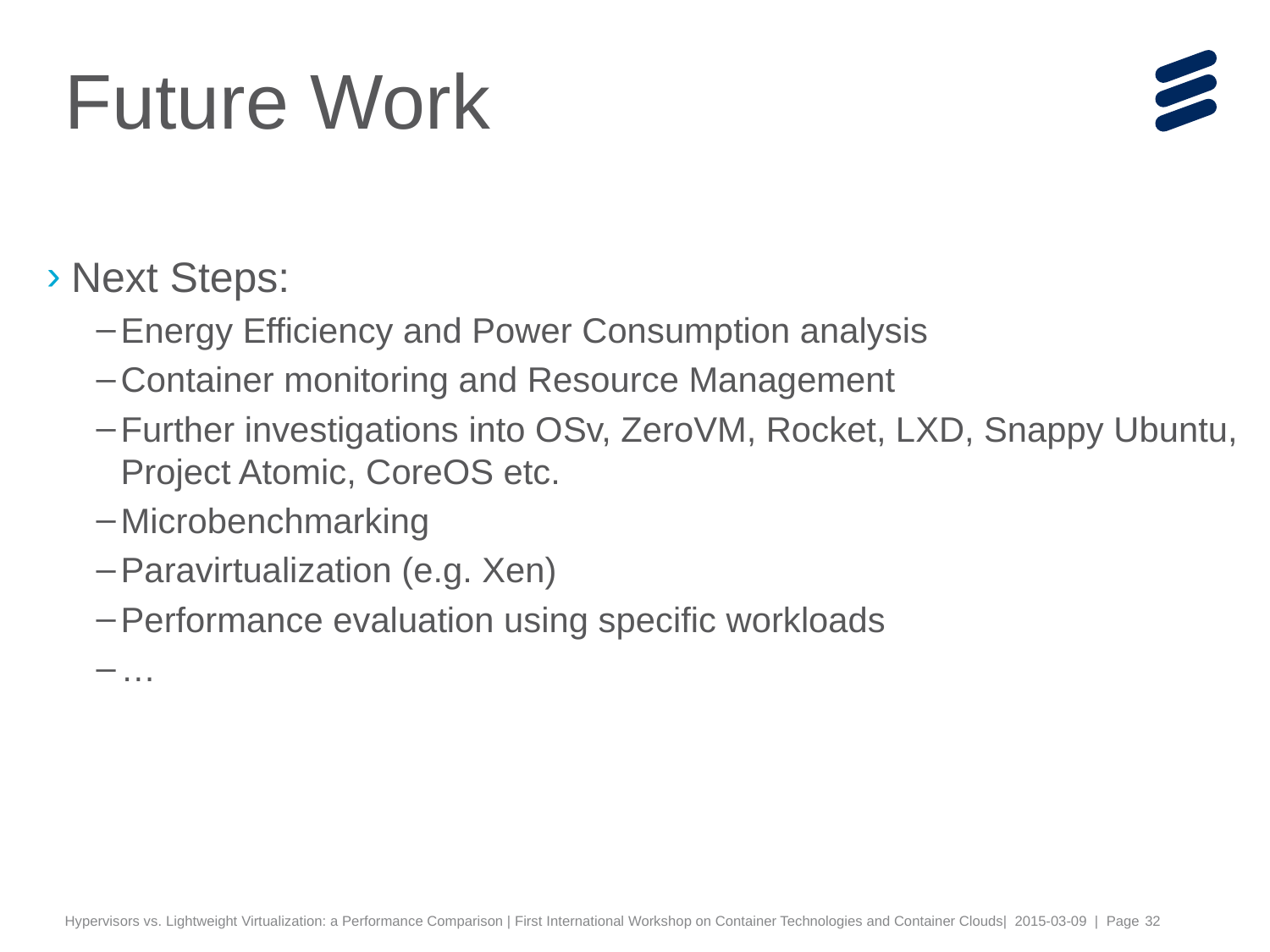

# Future Work
Next Steps:
Energy Efficiency and Power Consumption analysis
Container monitoring and Resource Management
Further investigations into OSv, ZeroVM, Rocket, LXD, Snappy Ubuntu, Project Atomic, CoreOS etc.
Microbenchmarking
Paravirtualization (e.g. Xen)
Performance evaluation using specific workloads
…